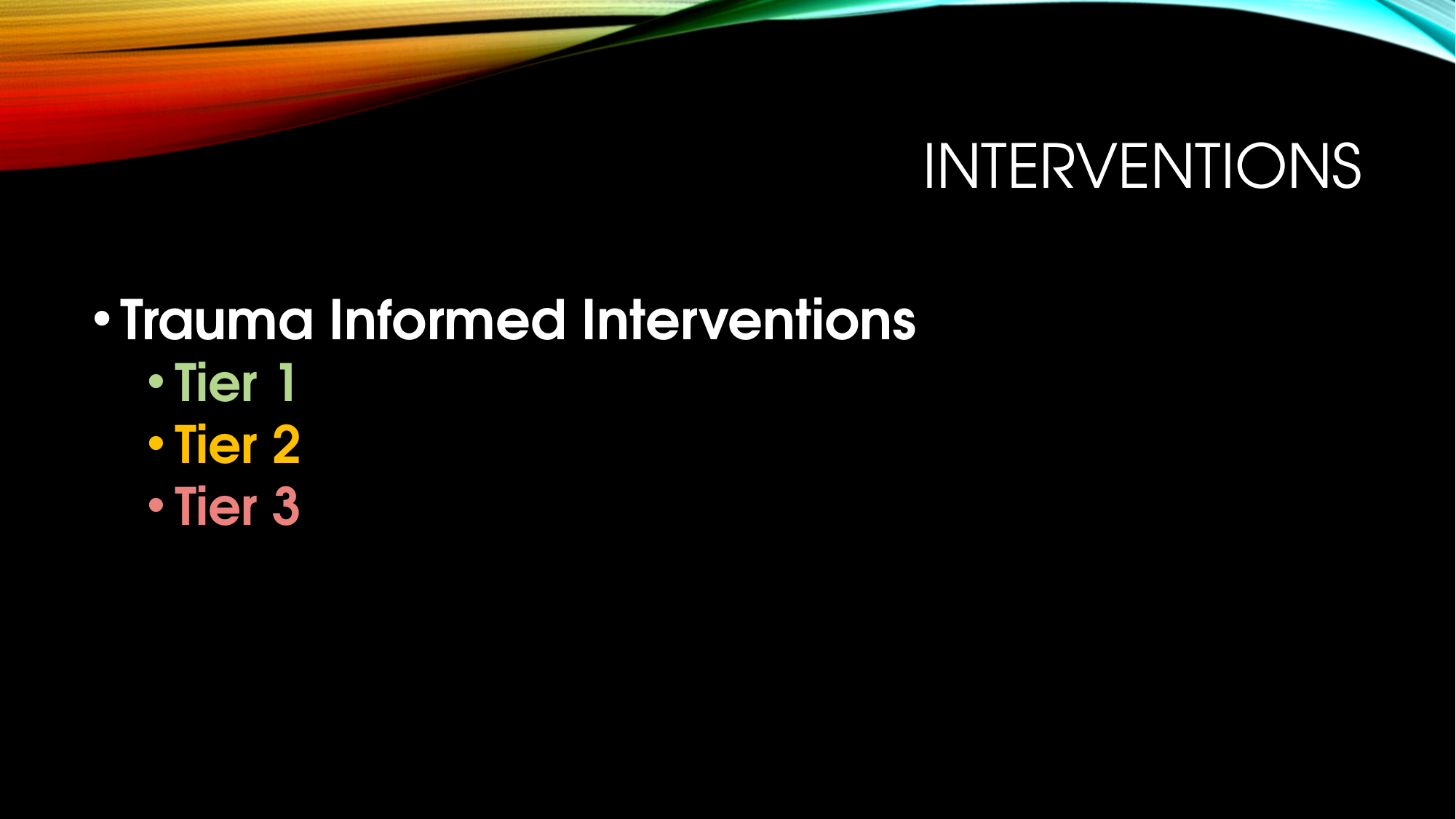

# Interventions
Trauma Informed Interventions
Tier 1
Tier 2
Tier 3